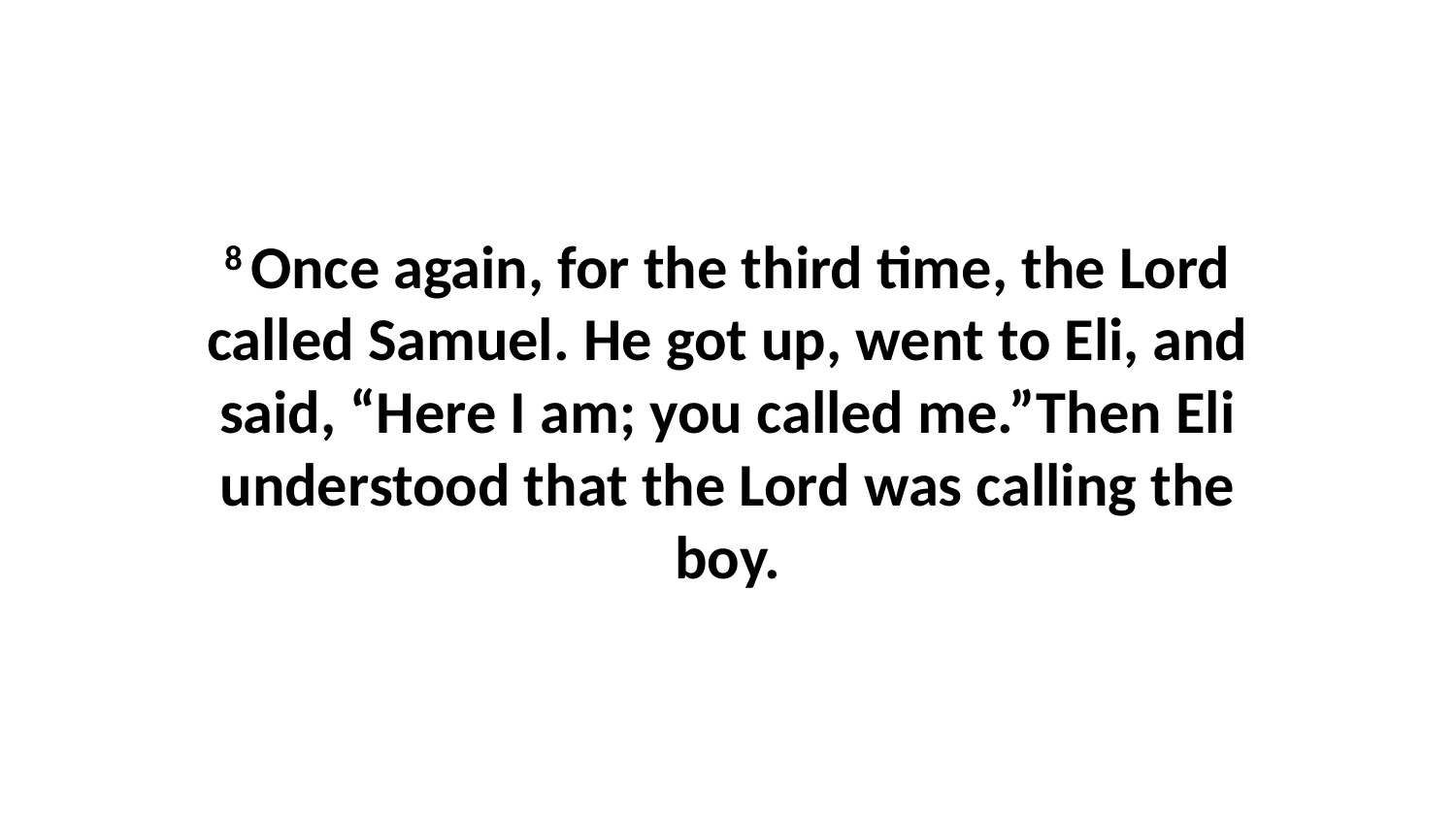

8 Once again, for the third time, the Lord called Samuel. He got up, went to Eli, and said, “Here I am; you called me.”Then Eli understood that the Lord was calling the boy.